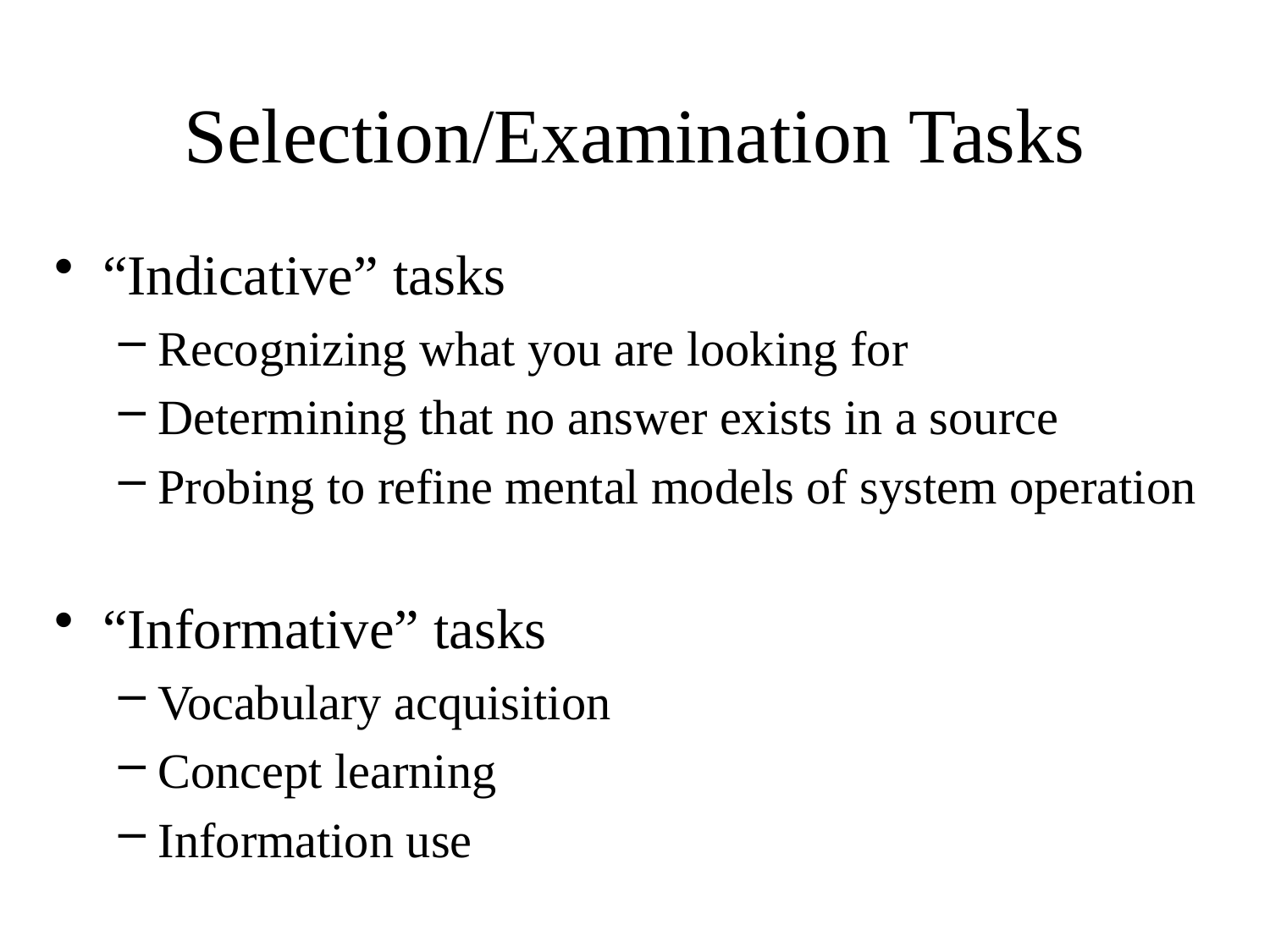

# Selection/Examination Tasks
“Indicative” tasks
Recognizing what you are looking for
Determining that no answer exists in a source
Probing to refine mental models of system operation

“Informative” tasks
Vocabulary acquisition
Concept learning
Information use